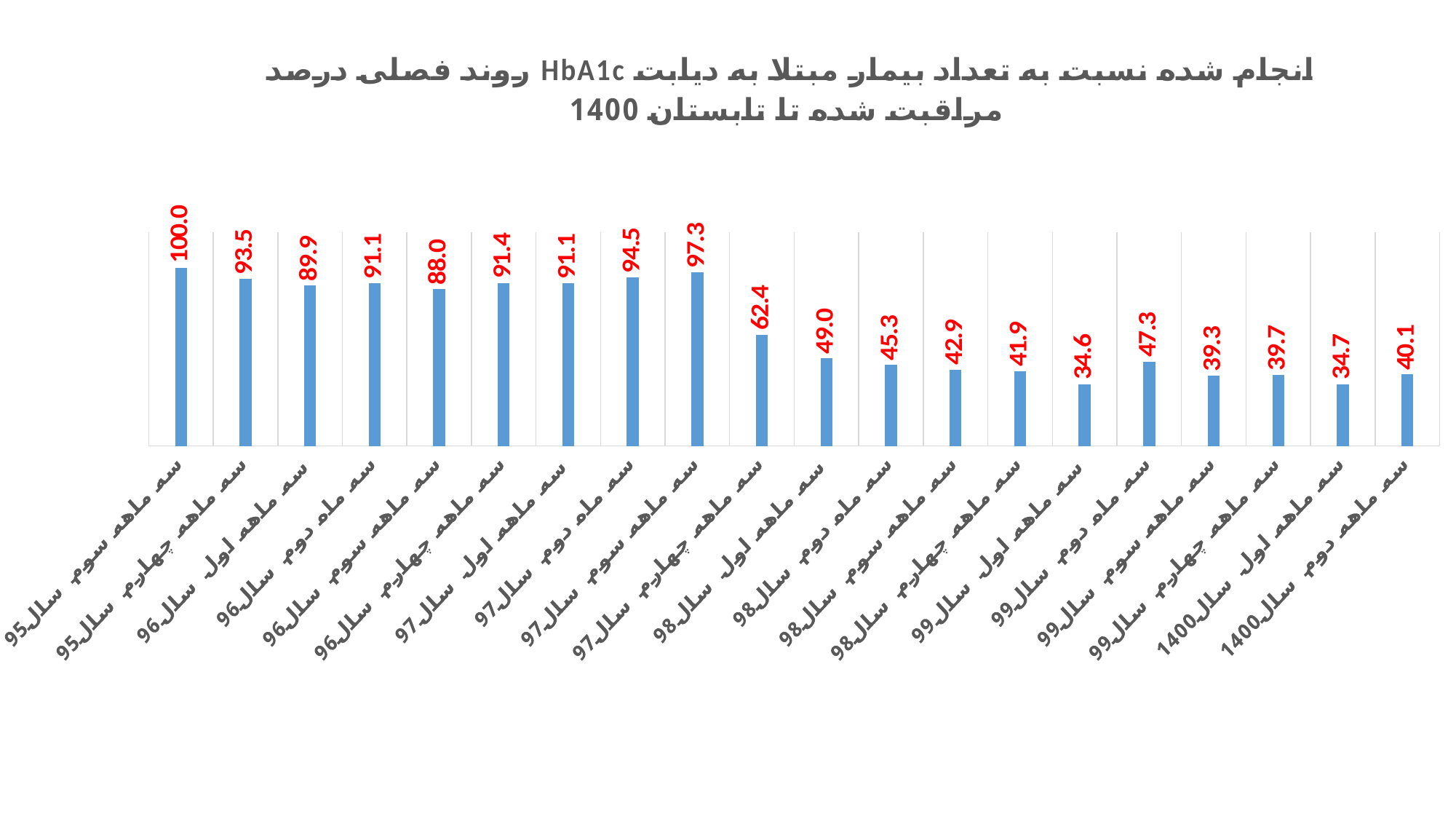

### Chart: روند فصلی درصد HbA1c انجام شده نسبت به تعداد بیمار مبتلا به دیابت مراقبت شده تا تابستان 1400

| Category | استان |
|---|---|
| سه ماهه سوم سال 95 | 100.0 |
| سه ماهه چهارم سال 95 | 93.53348729792148 |
| سه ماهه اول سال 96  | 89.92555831265508 |
| سه ماه دوم سال 96 | 91.09062980030723 |
| سه ماهه سوم سال 96 | 88.00427464600588 |
| سه ماهه چهارم سال 96 | 91.44893111638956 |
| سه ماهه اول سال 97  | 91.14780186990252 |
| سه ماه دوم سال 97 | 94.49108683151236 |
| سه ماهه سوم سال 97 | 97.26518560179977 |
| سه ماهه چهارم سال 97 | 62.380524466955315 |
| سه ماهه اول سال 98  | 49.04843384432727 |
| سه ماه دوم سال 98 | 45.324460382042616 |
| سه ماهه سوم سال 98 | 42.85629769863338 |
| سه ماهه چهارم سال 98 | 41.87296371585308 |
| سه ماهه اول سال 99  | 34.59504426882168 |
| سه ماه دوم سال 99 | 47.2695716853654 |
| سه ماهه سوم سال 99 | 39.256009826285315 |
| سه ماهه چهارم سال 99 | 39.716228547879076 |
| سه ماهه اول سال 1400 | 34.7 |
| سه ماهه دوم سال 1400 | 40.1 |